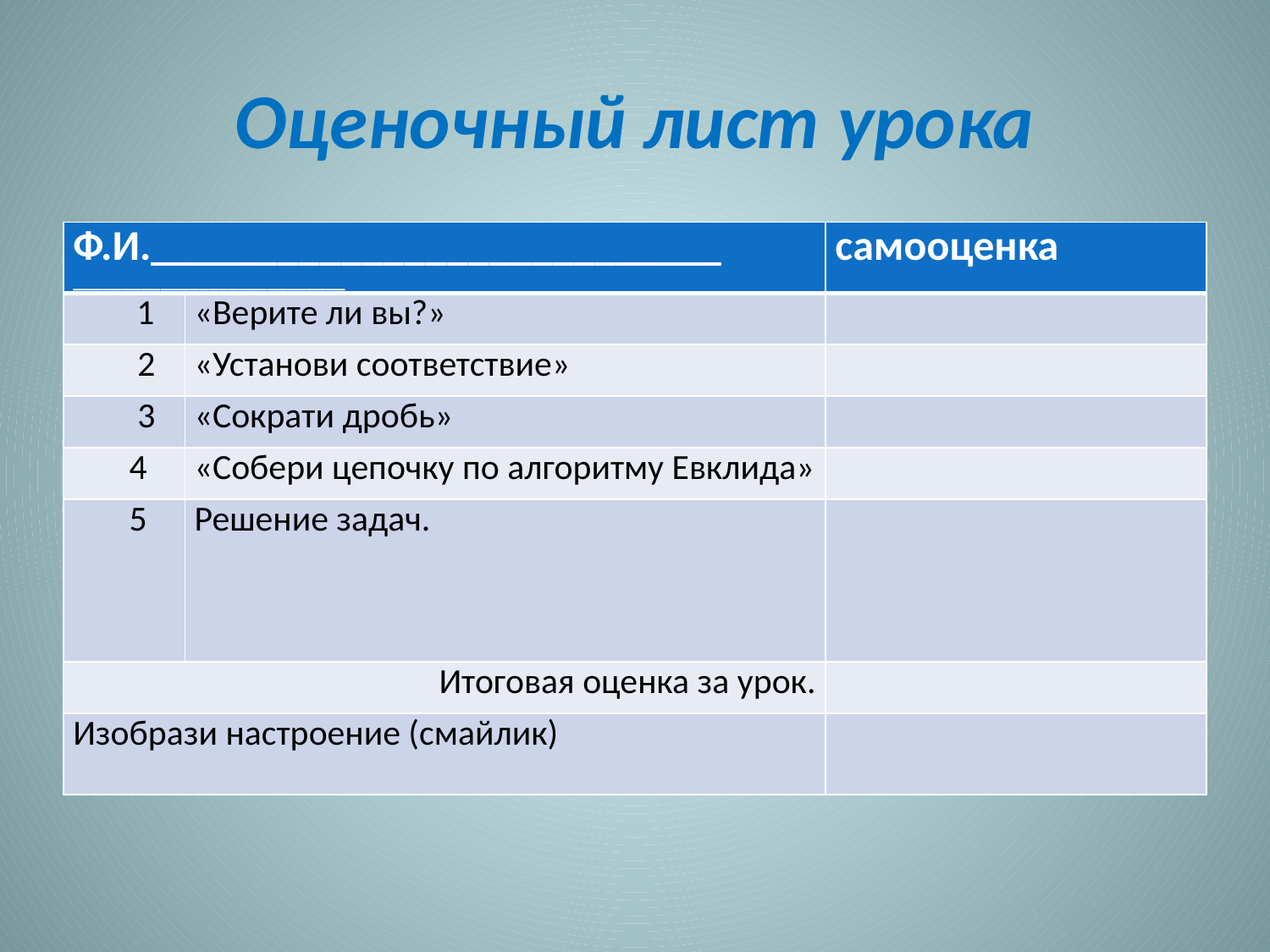

# Оценочный лист урока
| Ф.И.\_\_\_\_\_\_\_\_\_\_\_\_\_\_\_\_\_\_\_\_\_\_\_\_\_\_\_ \_\_\_\_\_\_\_\_\_\_\_\_\_\_\_\_\_\_\_\_\_\_\_\_\_\_\_\_ |  | самооценка |
| --- | --- | --- |
| 1 | «Верите ли вы?» |  |
| 2 | «Установи соответствие» |  |
| 3 | «Сократи дробь» |  |
| 4 | «Собери цепочку по алгоритму Евклида» |  |
| 5 | Решение задач. |  |
| Итоговая оценка за урок. |  |  |
| Изобрази настроение (смайлик) |  |  |